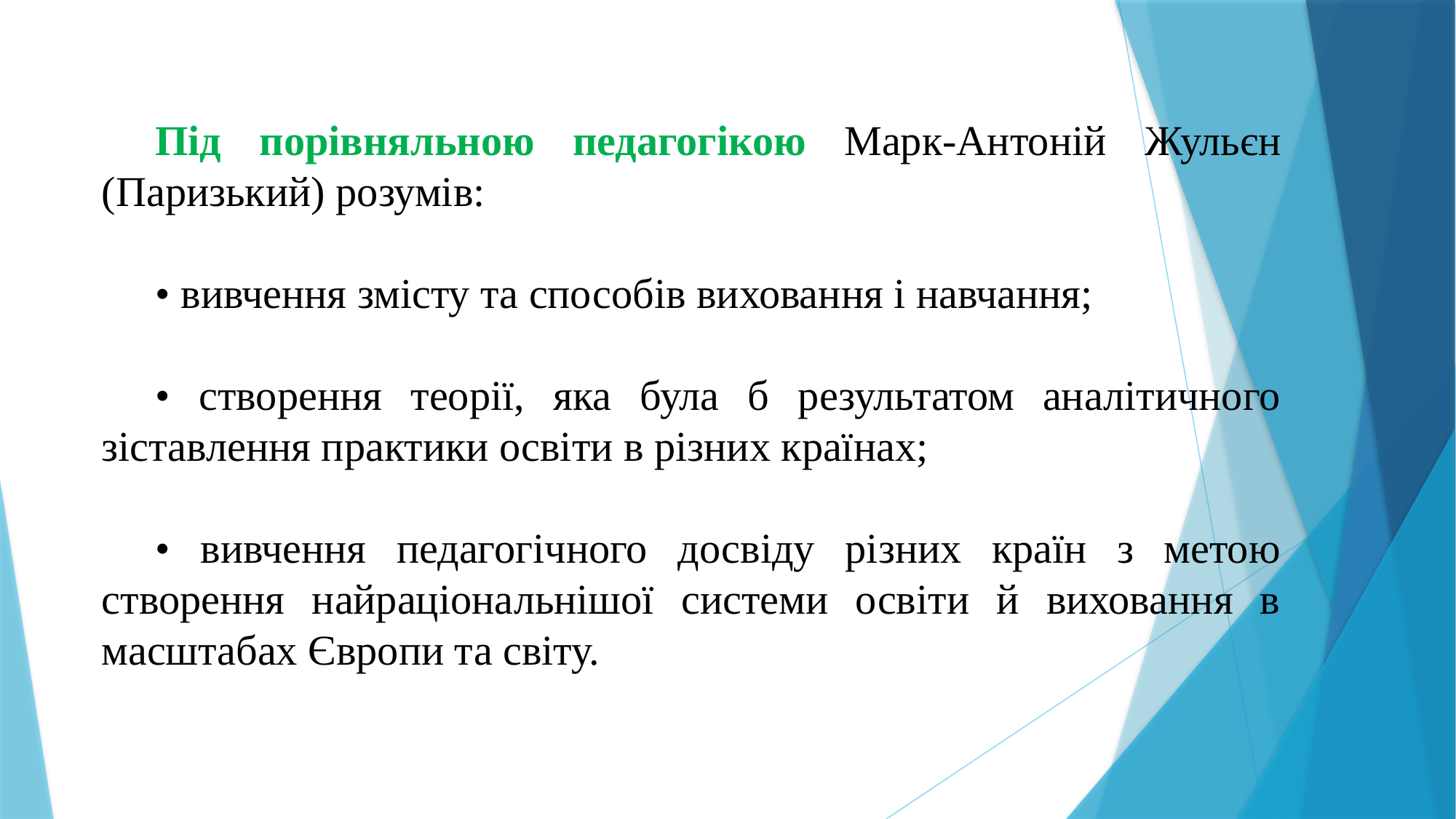

Під порівняльною педагогікою Марк-Антоній Жульєн (Паризький) розумів:

• вивчення змісту та способів виховання і навчання;

• створення теорії, яка була б результатом аналітичного зіставлення практики освіти в різних країнах;

• вивчення педагогічного досвіду різних країн з метою створення найраціональнішої системи освіти й виховання в масштабах Європи та світу.